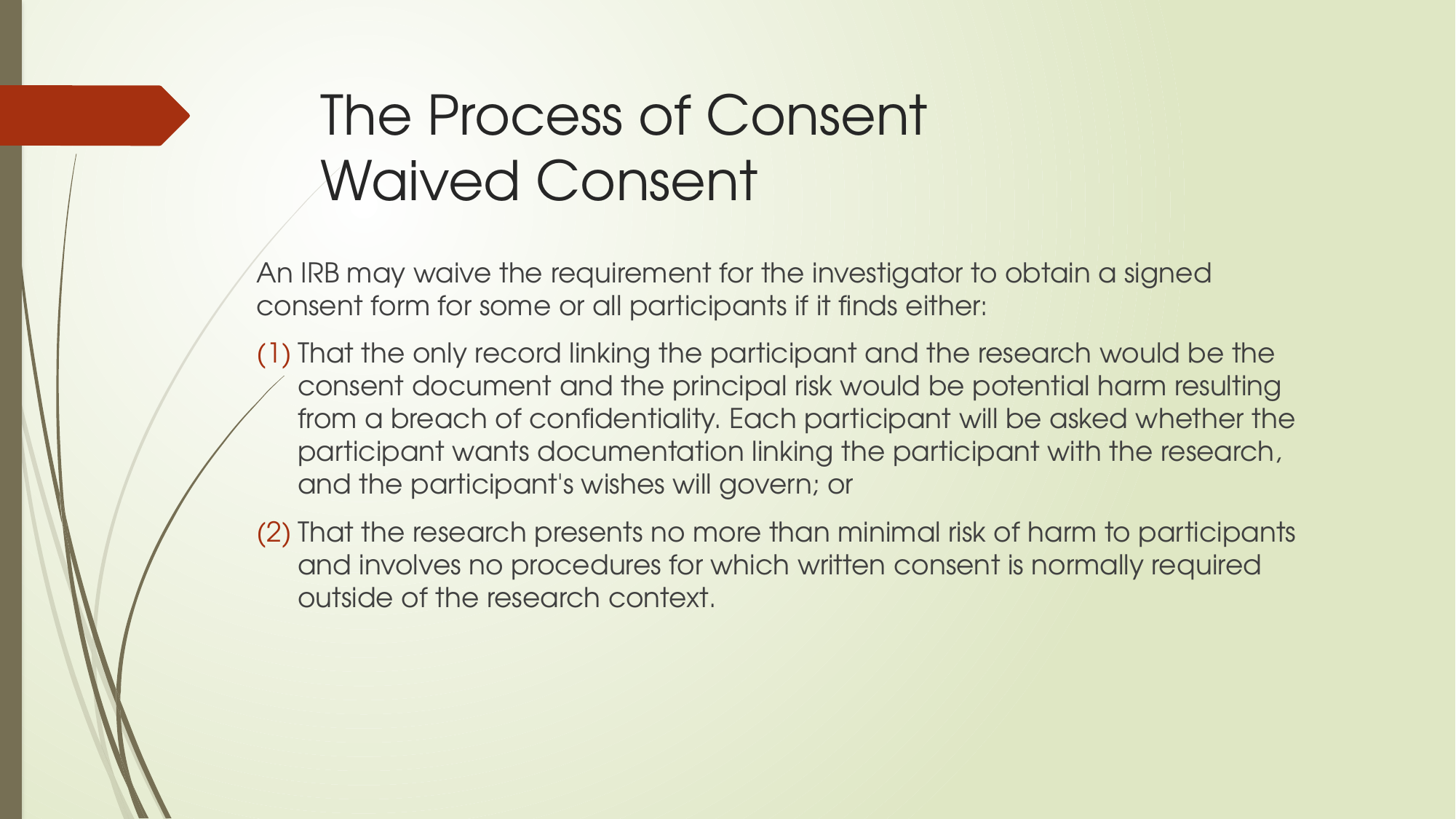

# The Process of Consent Waived Consent
An IRB may waive the requirement for the investigator to obtain a signed consent form for some or all participants if it finds either:
That the only record linking the participant and the research would be the consent document and the principal risk would be potential harm resulting from a breach of confidentiality. Each participant will be asked whether the participant wants documentation linking the participant with the research, and the participant's wishes will govern; or
That the research presents no more than minimal risk of harm to participants and involves no procedures for which written consent is normally required outside of the research context.